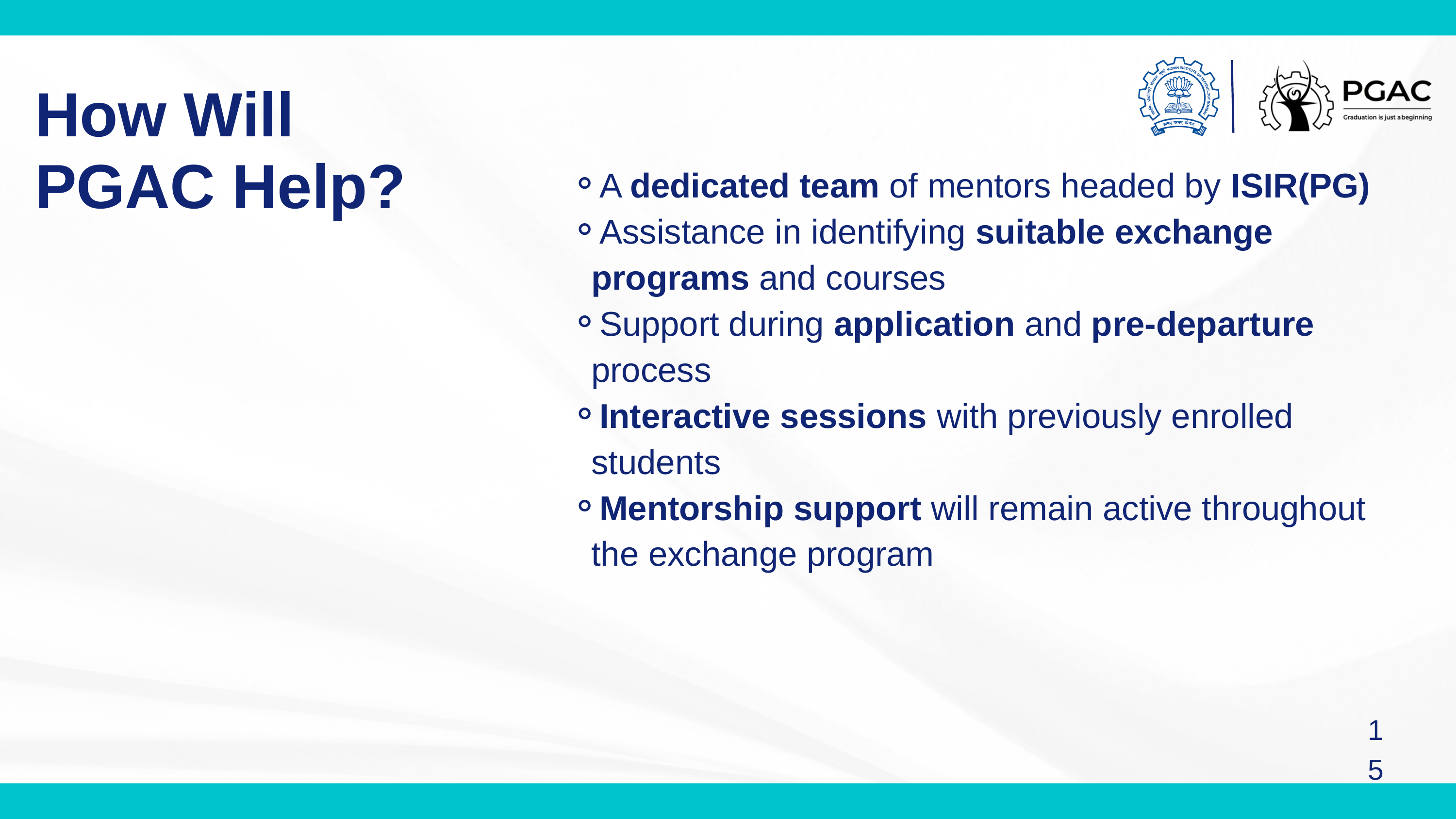

How Will
PGAC Help?
A dedicated team of mentors headed by ISIR(PG)
Assistance in identifying suitable exchange programs and courses
Support during application and pre-departure process
Interactive sessions with previously enrolled students
Mentorship support will remain active throughout the exchange program
15